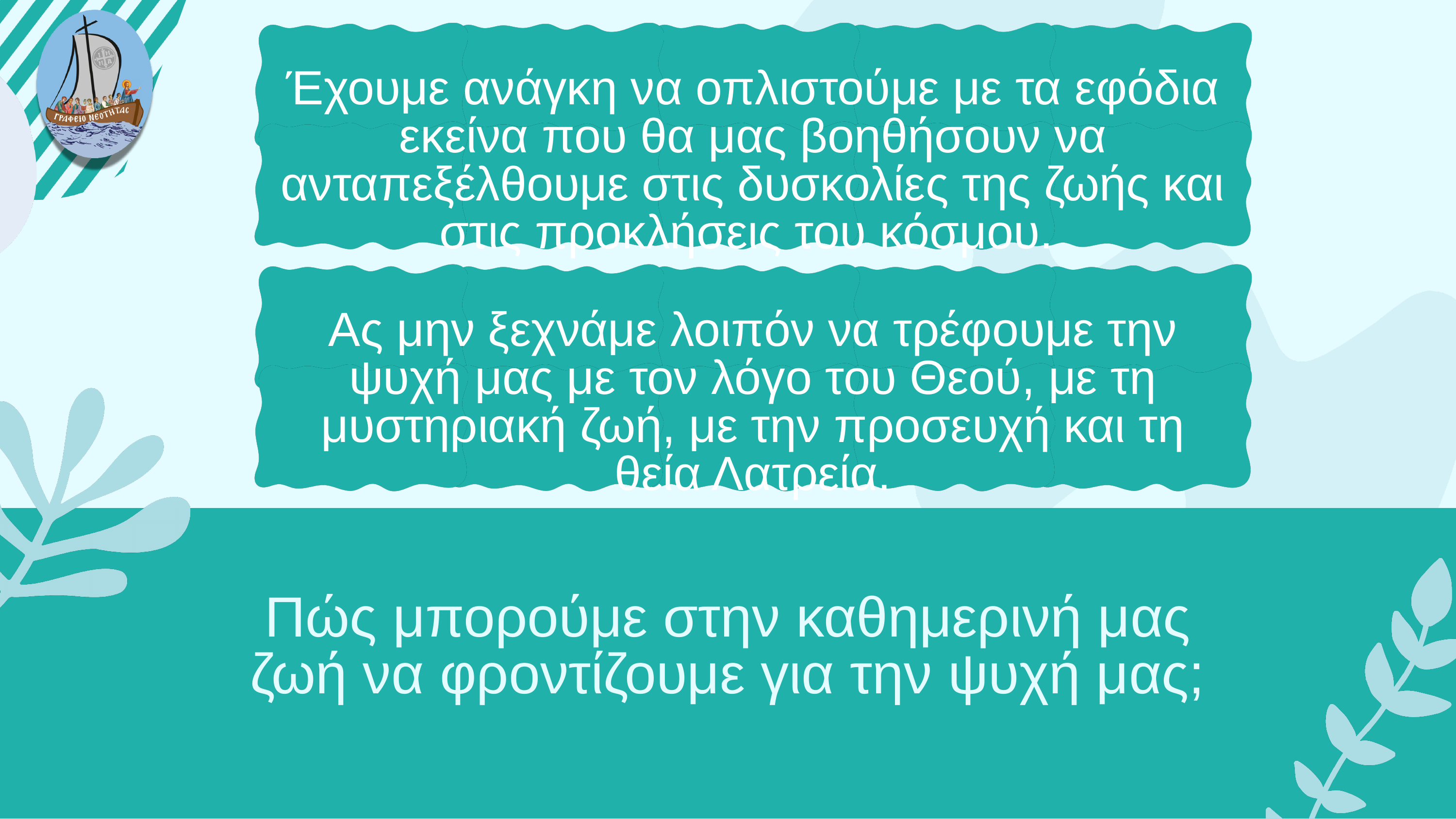

Έχουμε ανάγκη να οπλιστούμε με τα εφόδια εκείνα που θα μας βοηθήσουν να ανταπεξέλθουμε στις δυσκολίες της ζωής και στις προκλήσεις του κόσμου.

Ας μην ξεχνάμε λοιπόν να τρέφουμε την ψυχή μας με τον λόγο του Θεού, με τη μυστηριακή ζωή, με την προσευχή και τη θεία Λατρεία.

Πώς μπορούμε στην καθημερινή μας ζωή να φροντίζουμε για την ψυχή μας;